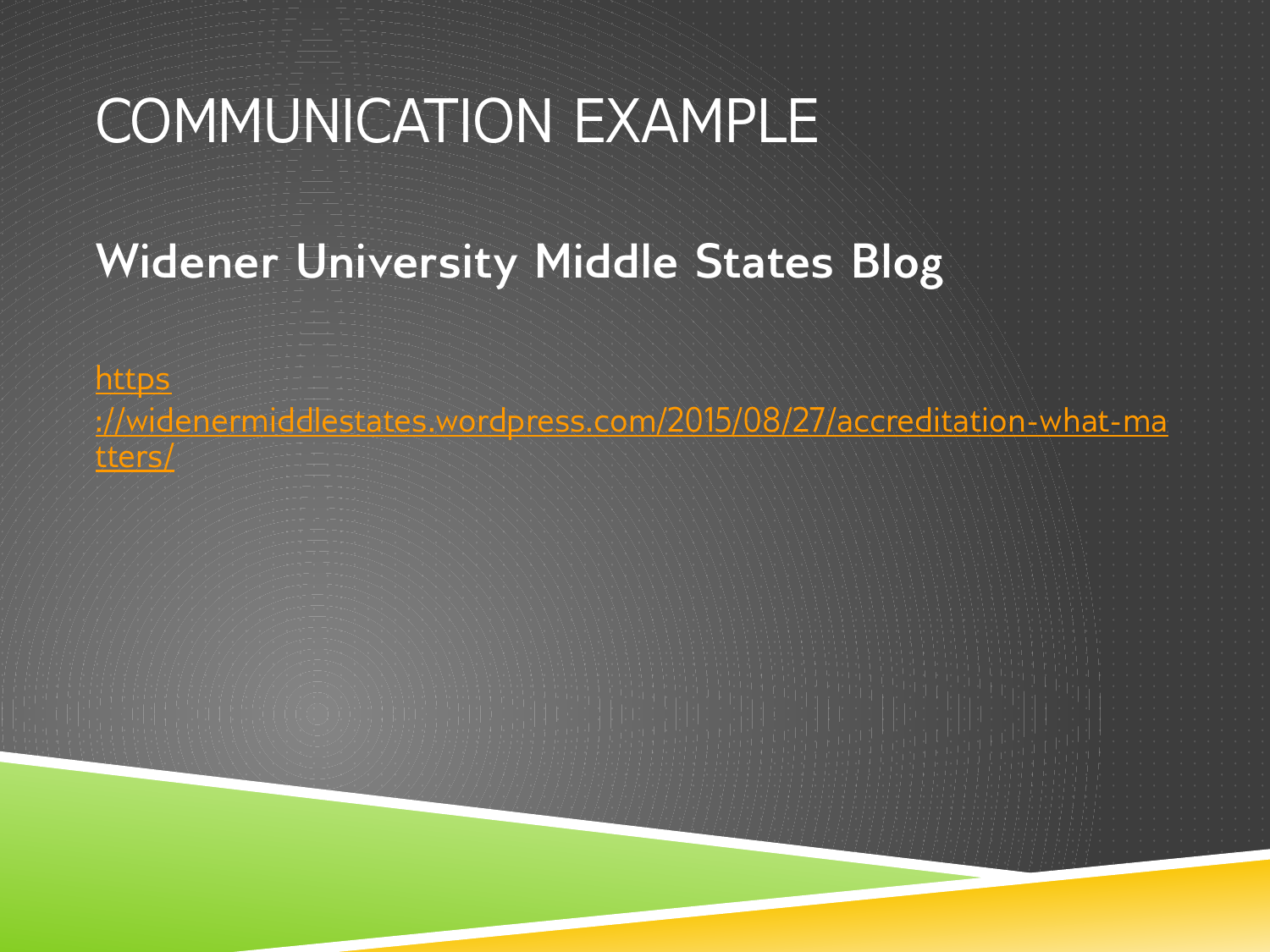

# Communication Example
Widener University Middle States Blog

https://widenermiddlestates.wordpress.com/2015/08/27/accreditation-what-matters/